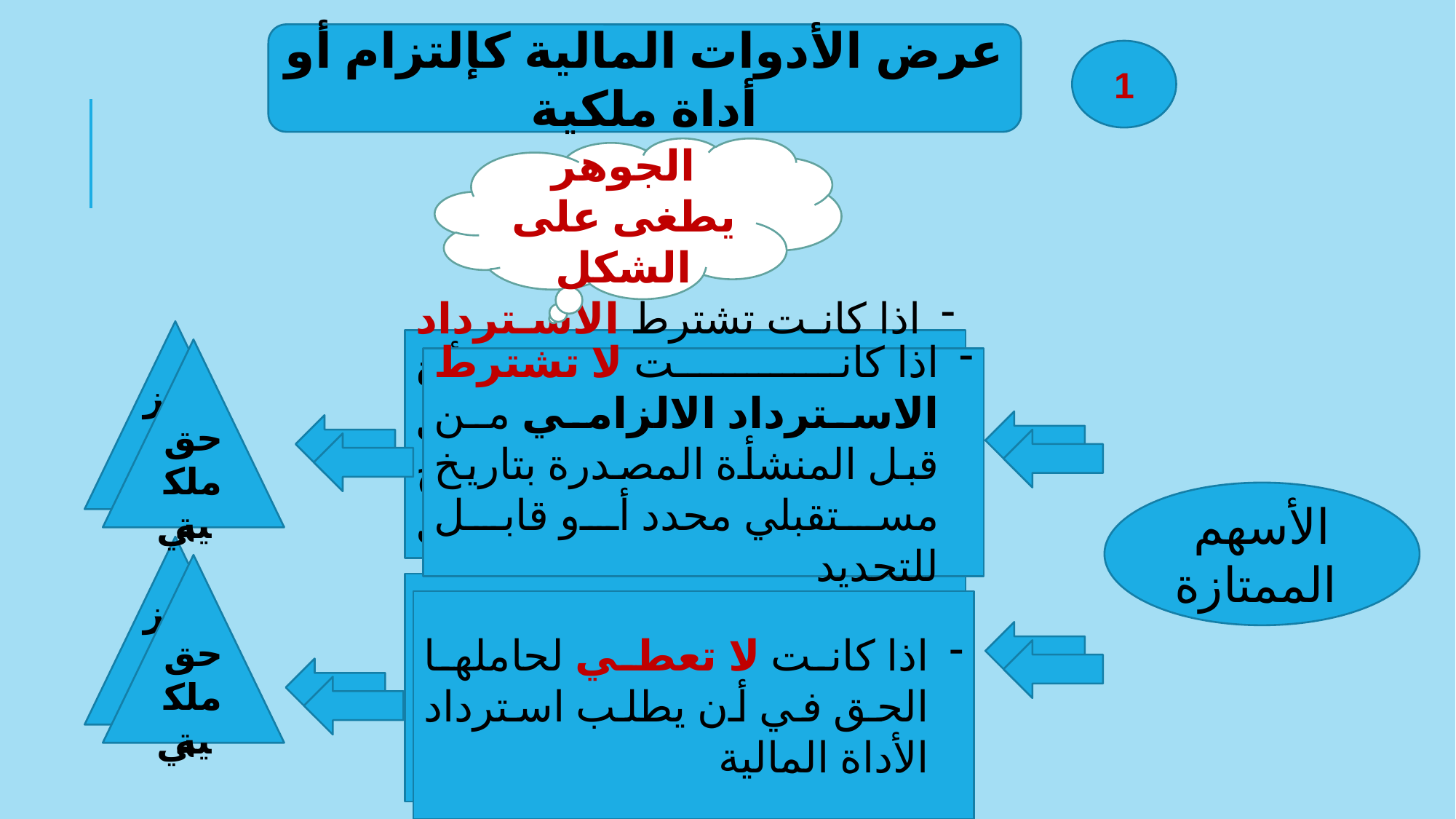

عرض الأدوات المالية كإلتزام أو أداة ملكية
1
الجوهر يطغى على الشكل
إلتزام مالي
اذا كانت تشترط الاسترداد الالزامي من قبل المنشأة المصدرة مقابل مبلغ مالي ثابت أو قابل للتحديد بتاريخ مستقبلي محدد أو قابل للتحديد
حق ملكية
اذا كانت لا تشترط الاسترداد الالزامي من قبل المنشأة المصدرة بتاريخ مستقبلي محدد أو قابل للتحديد

الأسهم الممتازة
إلتزام مالي
حق ملكية
اذا كانت تعطي لحاملها الحق في أن يطلب استرداد الأداة المالية
اذا كانت لا تعطي لحاملها الحق في أن يطلب استرداد الأداة المالية